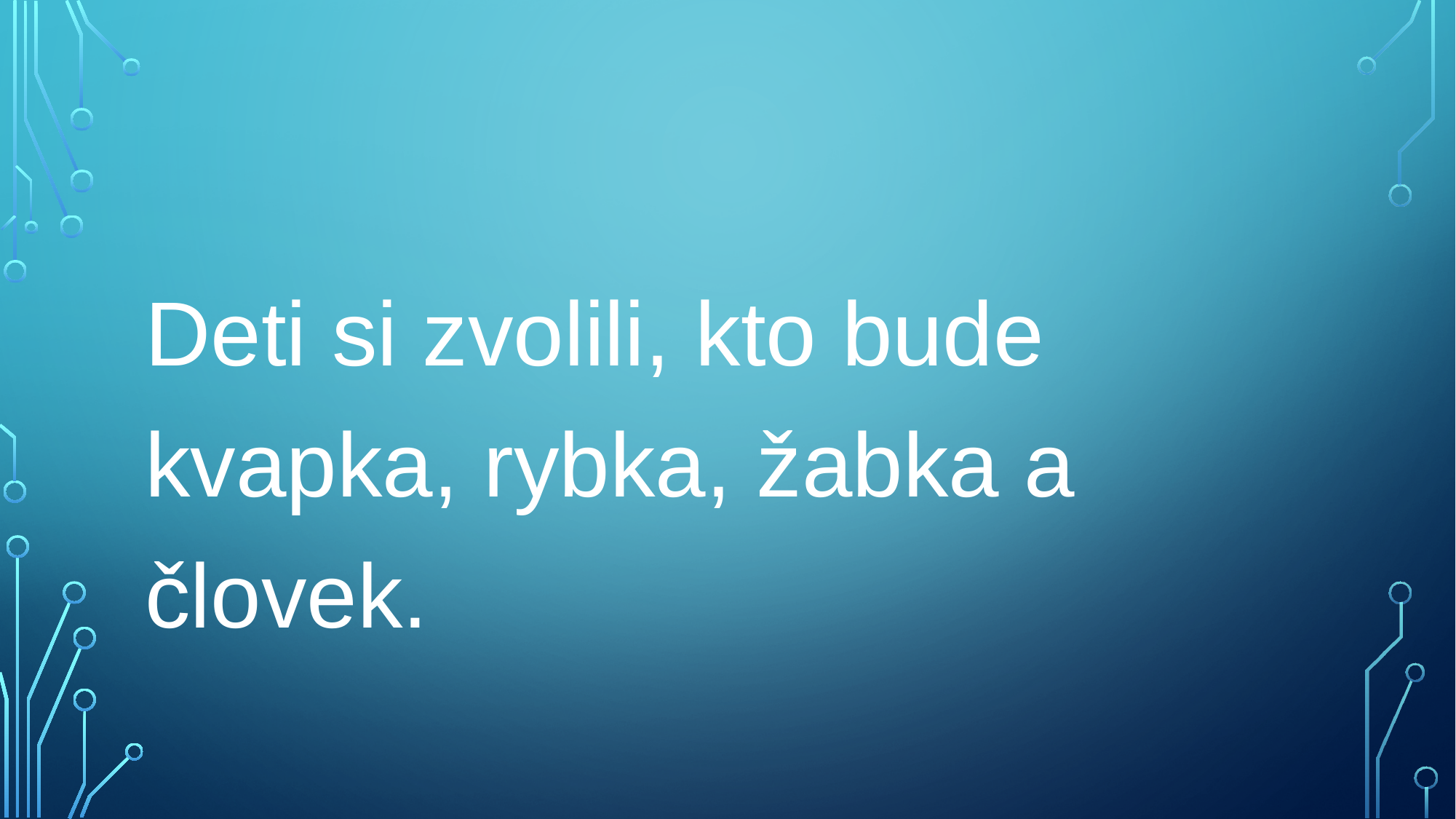

Deti si zvolili, kto bude kvapka, rybka, žabka a človek.